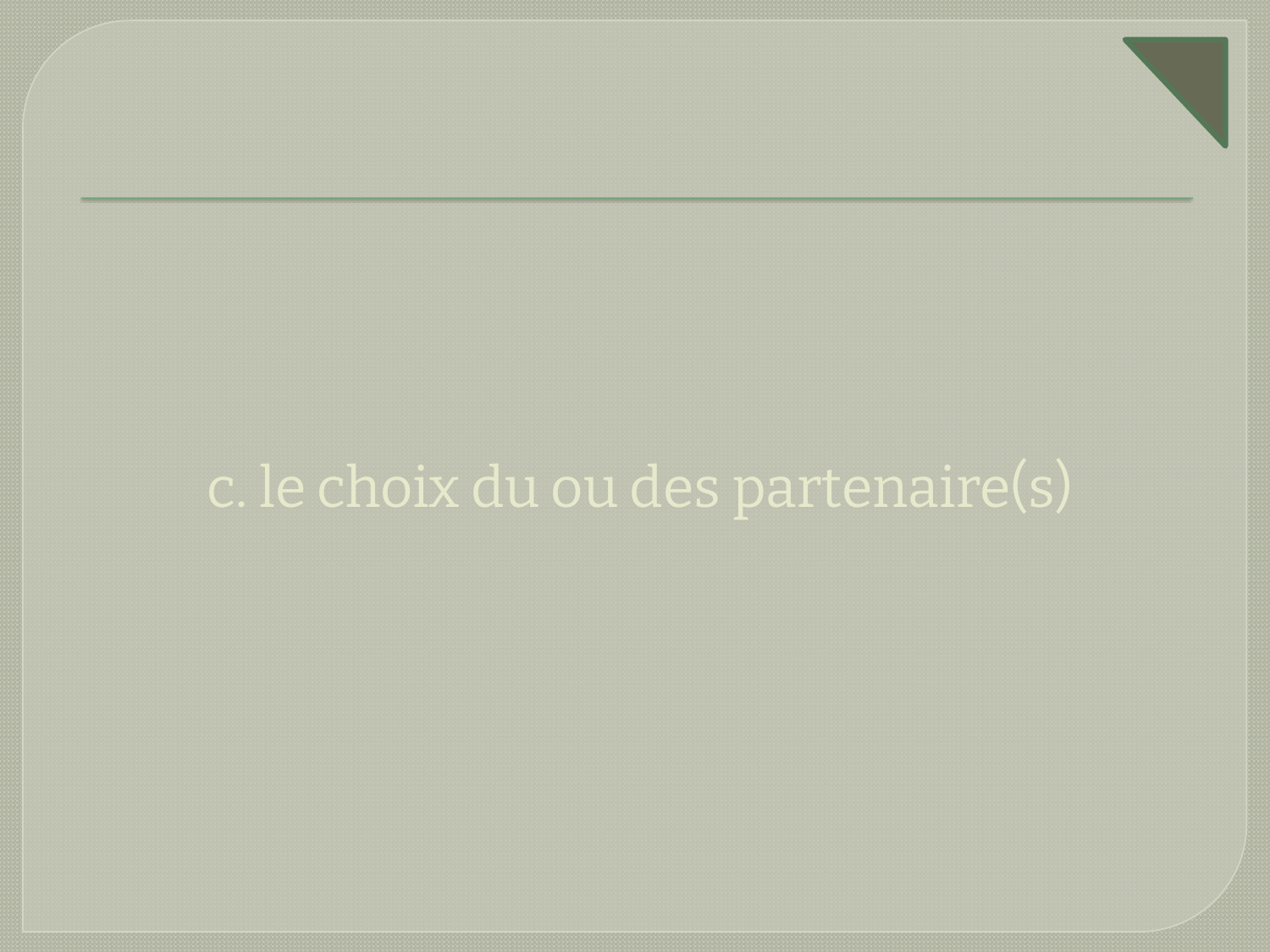

# c. le choix du ou des partenaire(s)